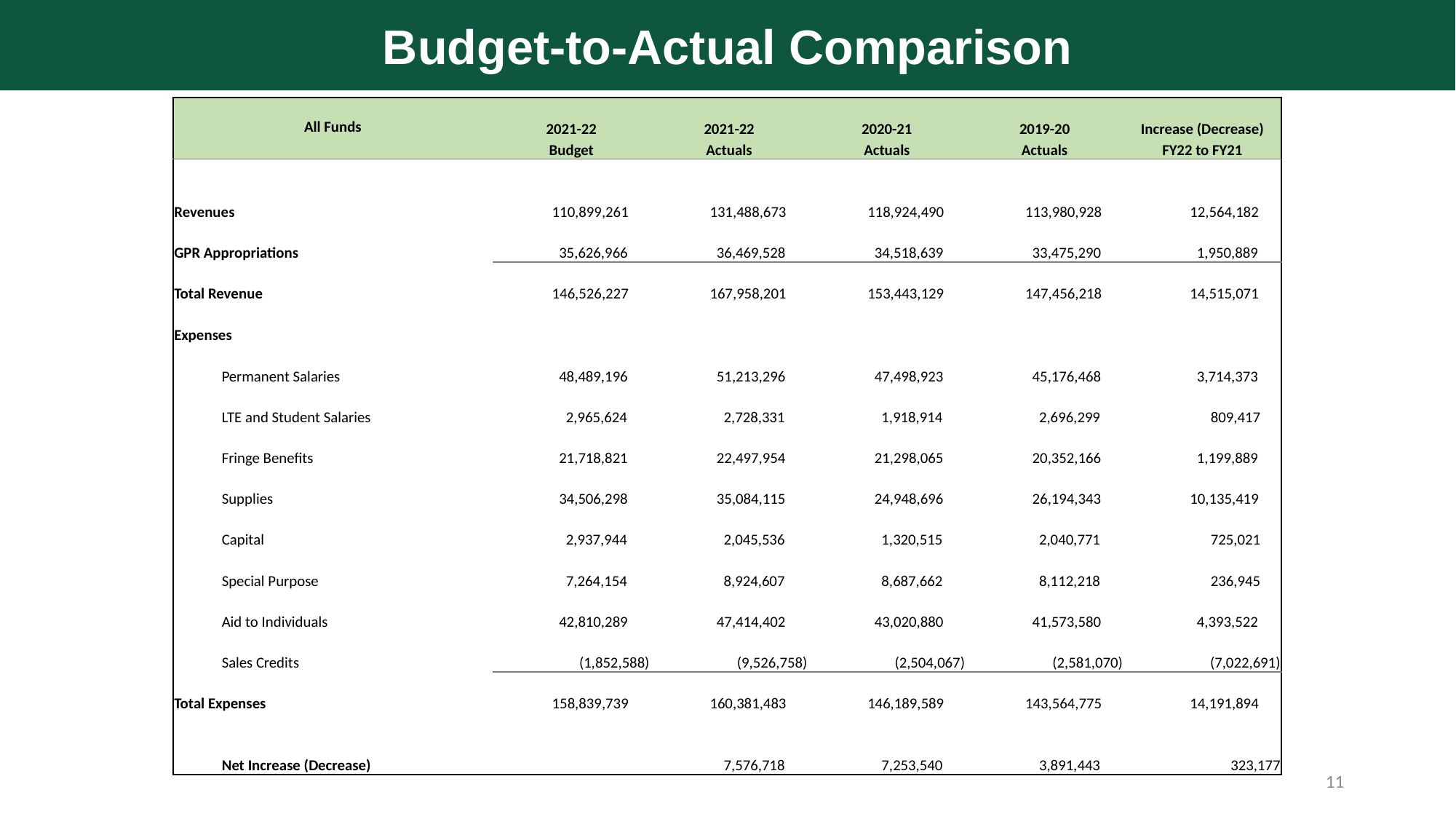

Budget-to-Actual Comparison
| All Funds |  | 2021-22 | 2021-22 | 2020-21 | 2019-20 | Increase (Decrease) |
| --- | --- | --- | --- | --- | --- | --- |
|  |  | Budget | Actuals | Actuals | Actuals | FY22 to FY21 |
|  |  |  |  |  |  |  |
| Revenues |  | 110,899,261 | 131,488,673 | 118,924,490 | 113,980,928 | 12,564,182 |
| GPR Appropriations |  | 35,626,966 | 36,469,528 | 34,518,639 | 33,475,290 | 1,950,889 |
| Total Revenue |  | 146,526,227 | 167,958,201 | 153,443,129 | 147,456,218 | 14,515,071 |
|  |  |  |  |  |  |  |
| Expenses |  |  |  |  |  |  |
|  | Permanent Salaries | 48,489,196 | 51,213,296 | 47,498,923 | 45,176,468 | 3,714,373 |
|  | LTE and Student Salaries | 2,965,624 | 2,728,331 | 1,918,914 | 2,696,299 | 809,417 |
|  | Fringe Benefits | 21,718,821 | 22,497,954 | 21,298,065 | 20,352,166 | 1,199,889 |
|  | Supplies | 34,506,298 | 35,084,115 | 24,948,696 | 26,194,343 | 10,135,419 |
|  | Capital | 2,937,944 | 2,045,536 | 1,320,515 | 2,040,771 | 725,021 |
|  | Special Purpose | 7,264,154 | 8,924,607 | 8,687,662 | 8,112,218 | 236,945 |
|  | Aid to Individuals | 42,810,289 | 47,414,402 | 43,020,880 | 41,573,580 | 4,393,522 |
|  | Sales Credits | (1,852,588) | (9,526,758) | (2,504,067) | (2,581,070) | (7,022,691) |
| Total Expenses |  | 158,839,739 | 160,381,483 | 146,189,589 | 143,564,775 | 14,191,894 |
|  |  |  |  |  |  |  |
|  | Net Increase (Decrease) |  | 7,576,718 | 7,253,540 | 3,891,443 | 323,177 |
11